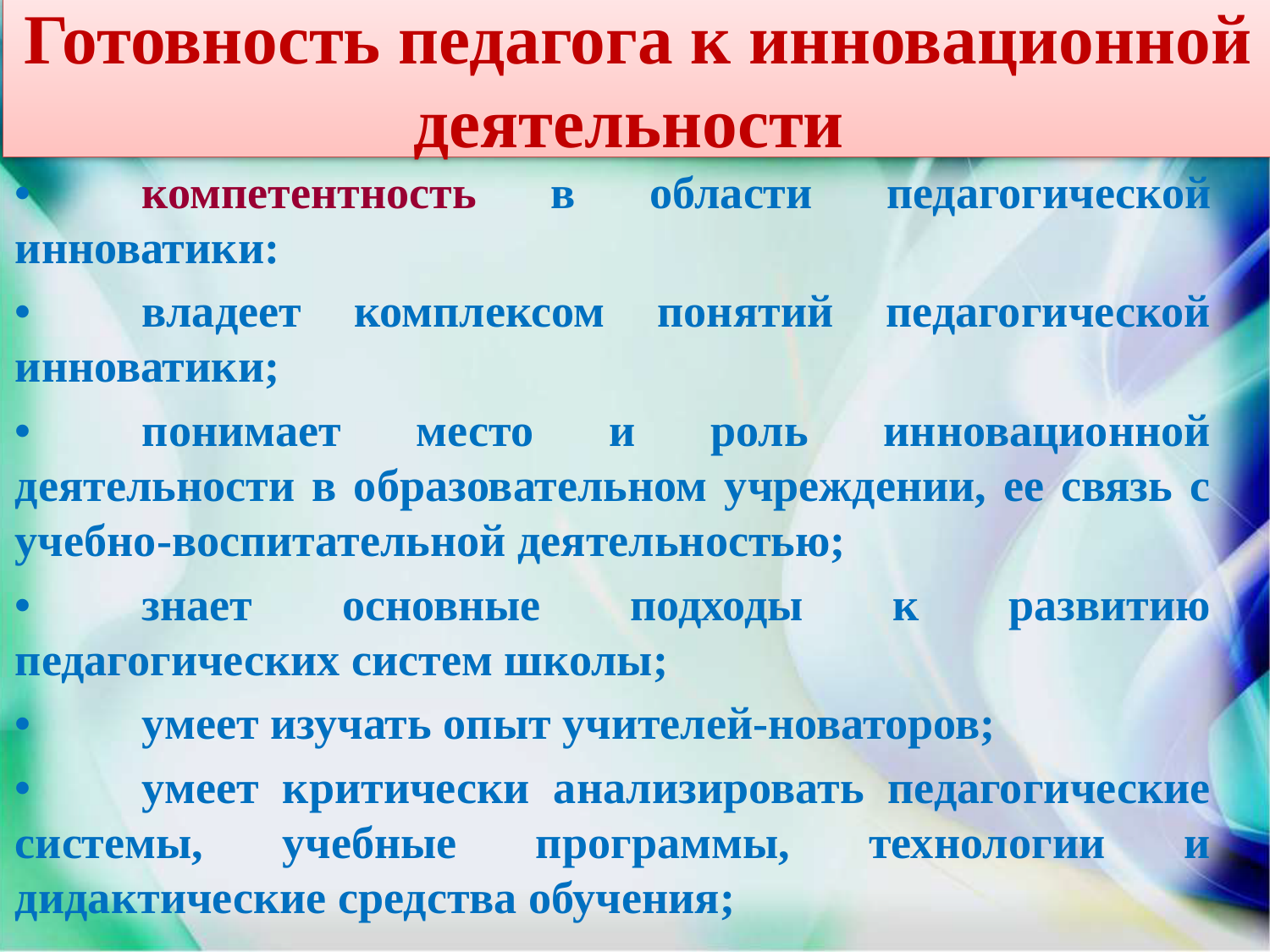

# Готовность педагога к инновационной деятельности
•	компетентность в области педагогической инноватики:
•	владеет комплексом понятий педагогической инноватики;
•	понимает место и роль инновационной деятельности в образовательном учреждении, ее связь с учебно-воспитательной деятельностью;
•	знает основные подходы к развитию педагогических систем школы;
•	умеет изучать опыт учителей-новаторов;
•	умеет критически анализировать педагогические системы, учебные программы, технологии и дидактические средства обучения;